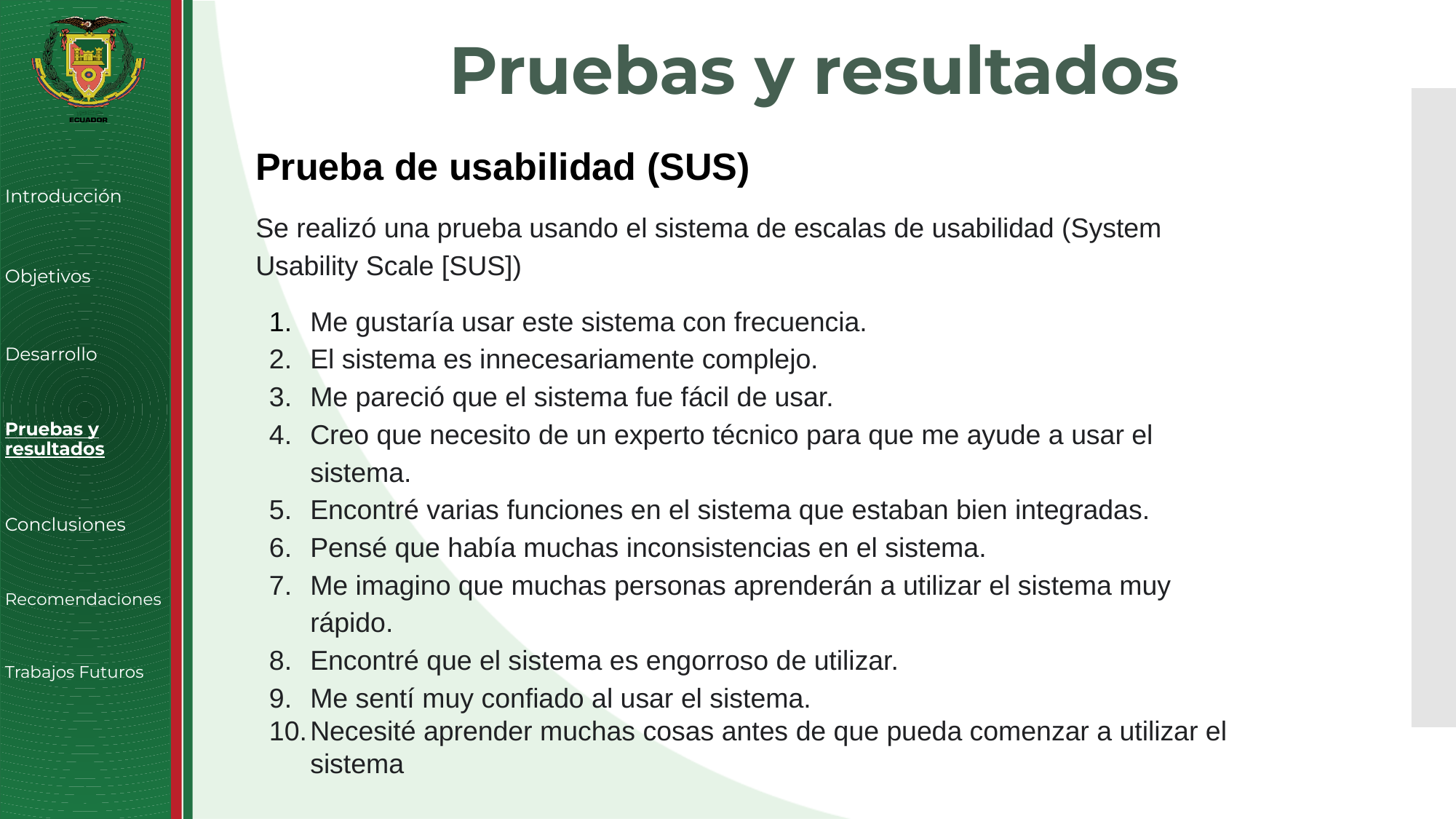

# Pruebas y resultados
Prueba de usabilidad (SUS)
Se realizó una prueba usando el sistema de escalas de usabilidad (System Usability Scale [SUS])
Me gustaría usar este sistema con frecuencia.
El sistema es innecesariamente complejo.
Me pareció que el sistema fue fácil de usar.
Creo que necesito de un experto técnico para que me ayude a usar el sistema.
Encontré varias funciones en el sistema que estaban bien integradas.
Pensé que había muchas inconsistencias en el sistema.
Me imagino que muchas personas aprenderán a utilizar el sistema muy rápido.
Encontré que el sistema es engorroso de utilizar.
Me sentí muy confiado al usar el sistema.
Necesité aprender muchas cosas antes de que pueda comenzar a utilizar el sistema
Introducción

Objetivos

Desarrollo

Pruebas y resultados

Conclusiones

Recomendaciones

Trabajos Futuros